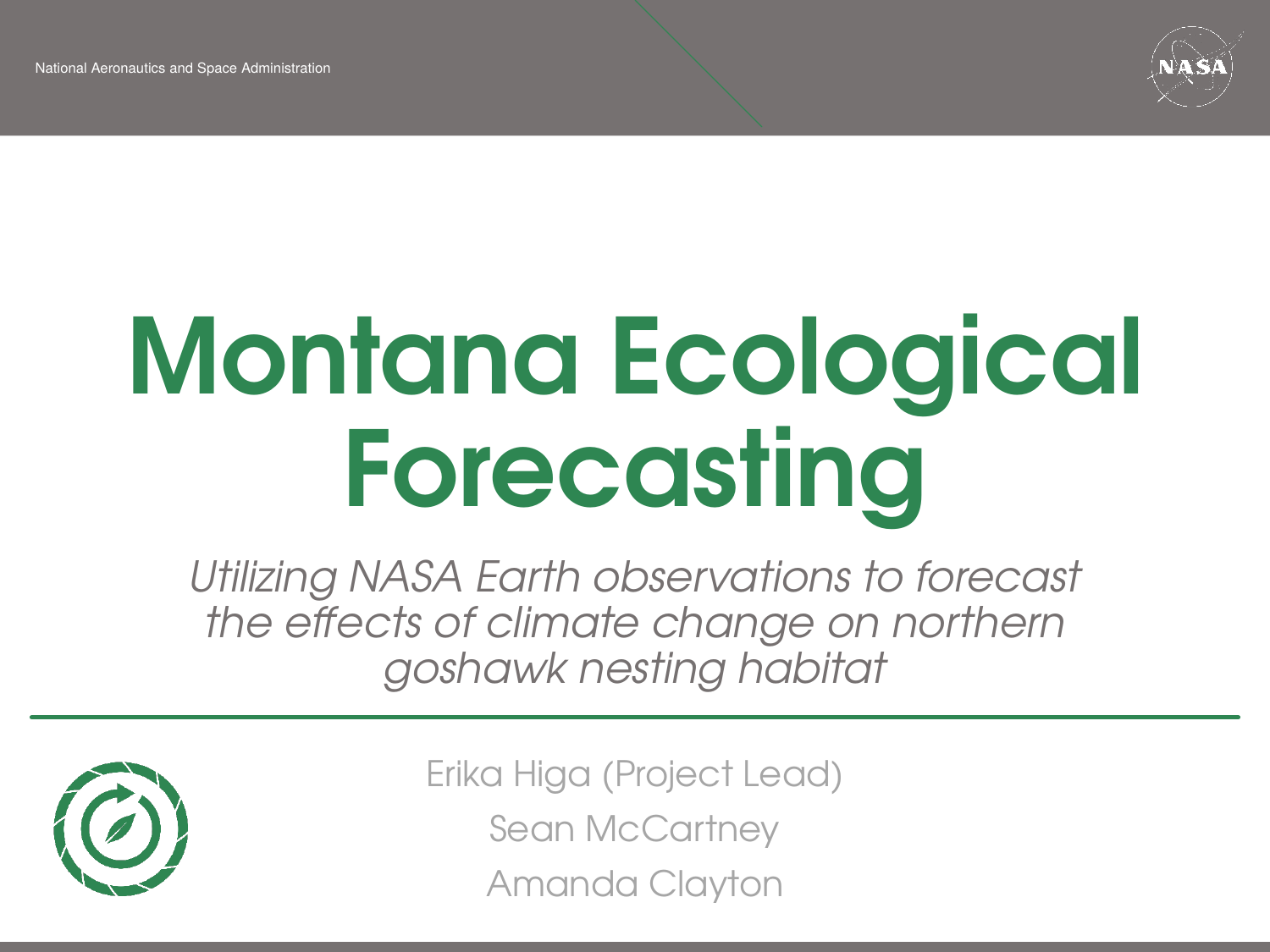

Montana Ecological Forecasting
Utilizing NASA Earth observations to forecast the effects of climate change on northern goshawk nesting habitat
Erika Higa (Project Lead)
Sean McCartney
Amanda Clayton